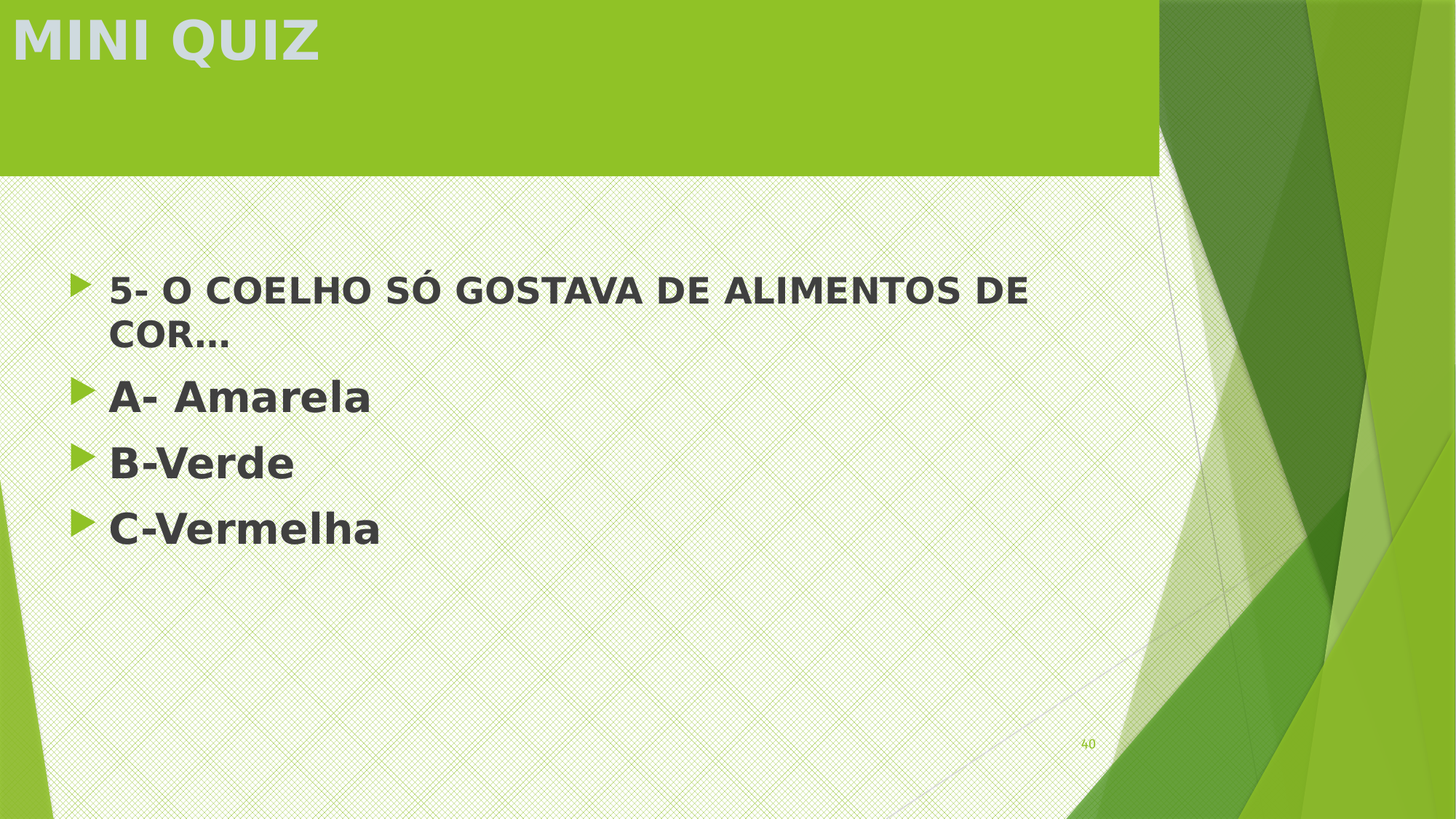

# MINI QUIZ
5- O COELHO SÓ GOSTAVA DE ALIMENTOS DE COR…
A- Amarela
B-Verde
C-Vermelha
40